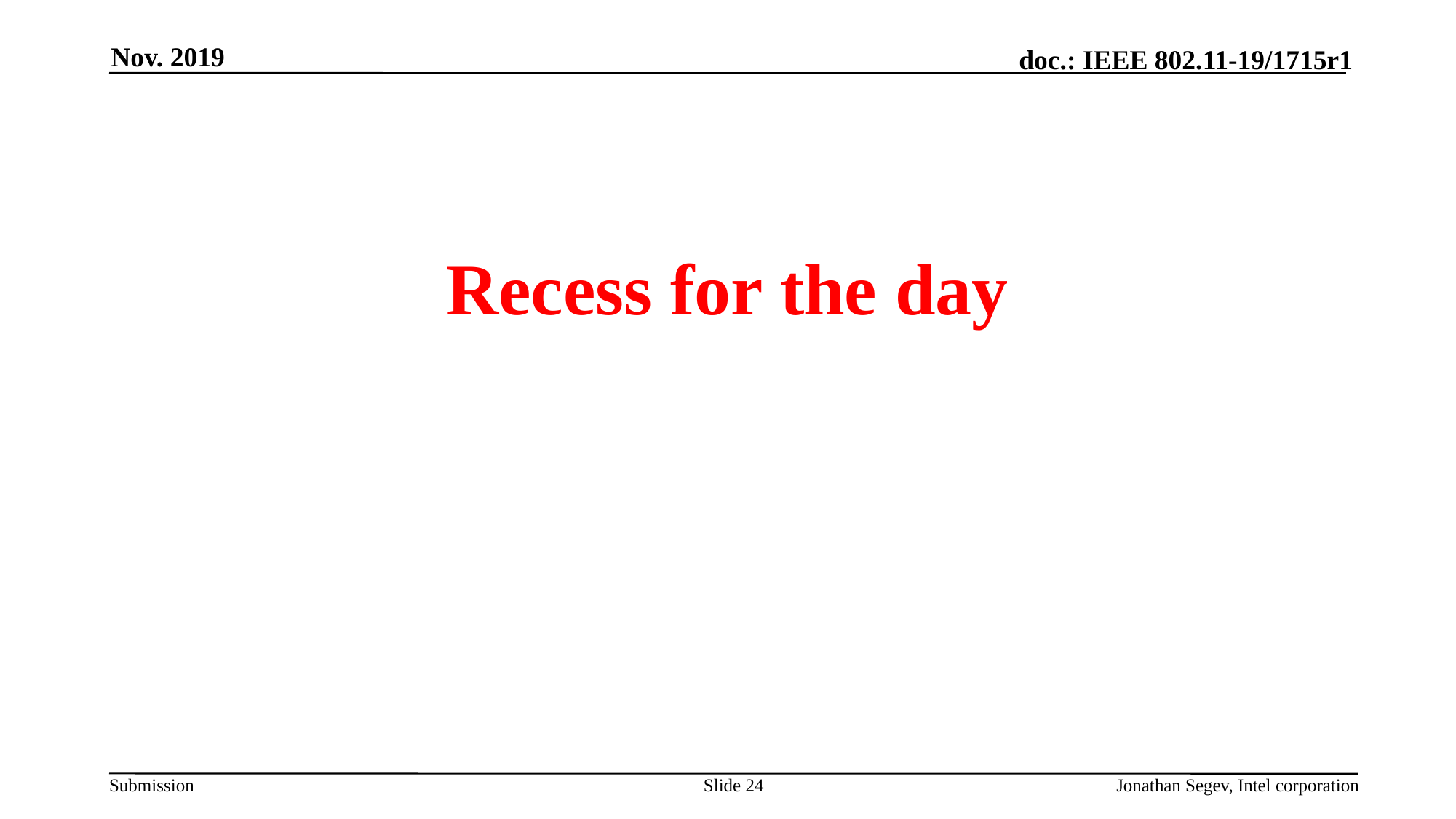

Nov. 2019
#
Recess for the day
Slide 24
Jonathan Segev, Intel corporation